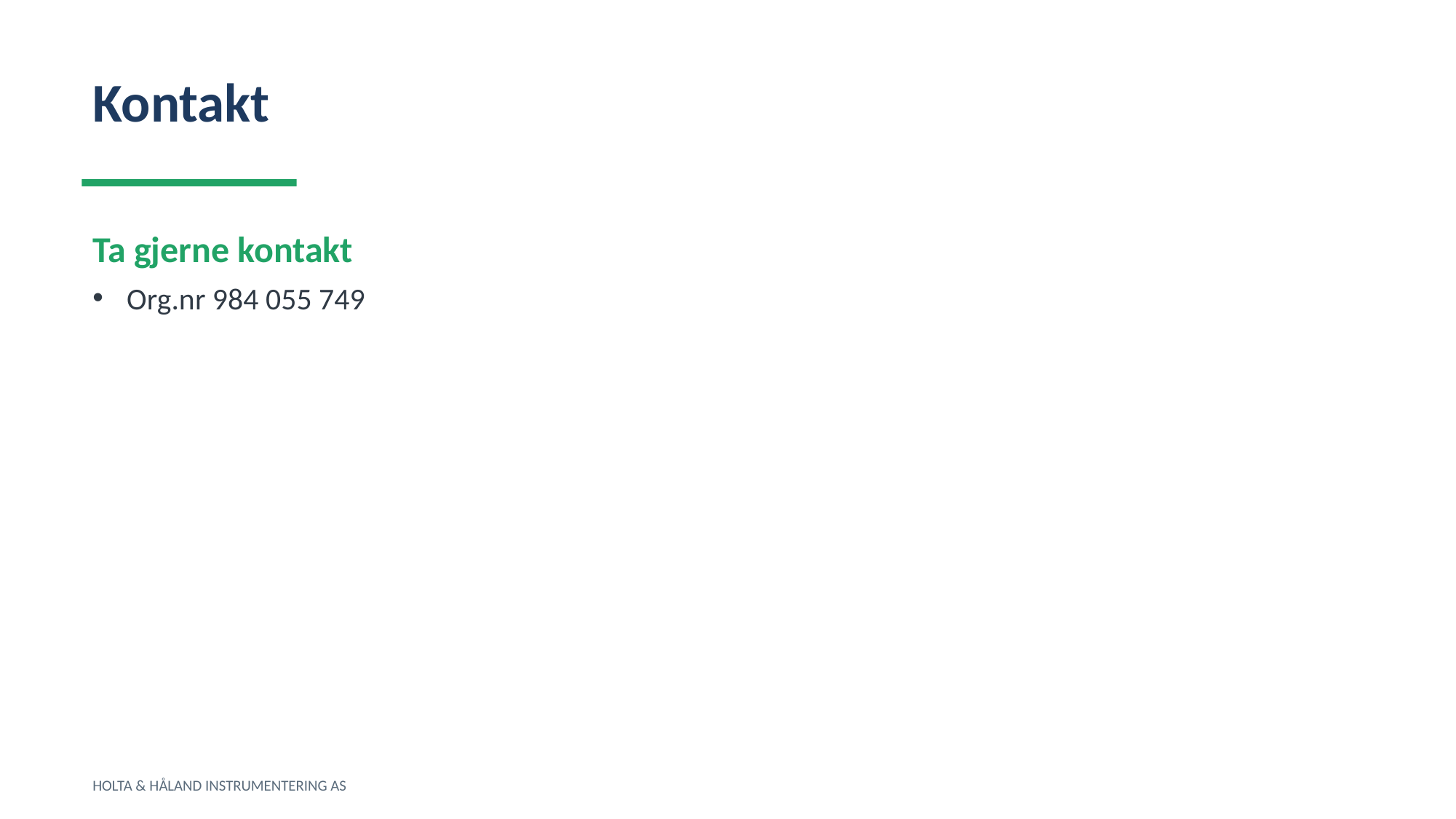

Kontakt

Ta gjerne kontakt
Org.nr 984 055 749
HOLTA & HÅLAND INSTRUMENTERING AS